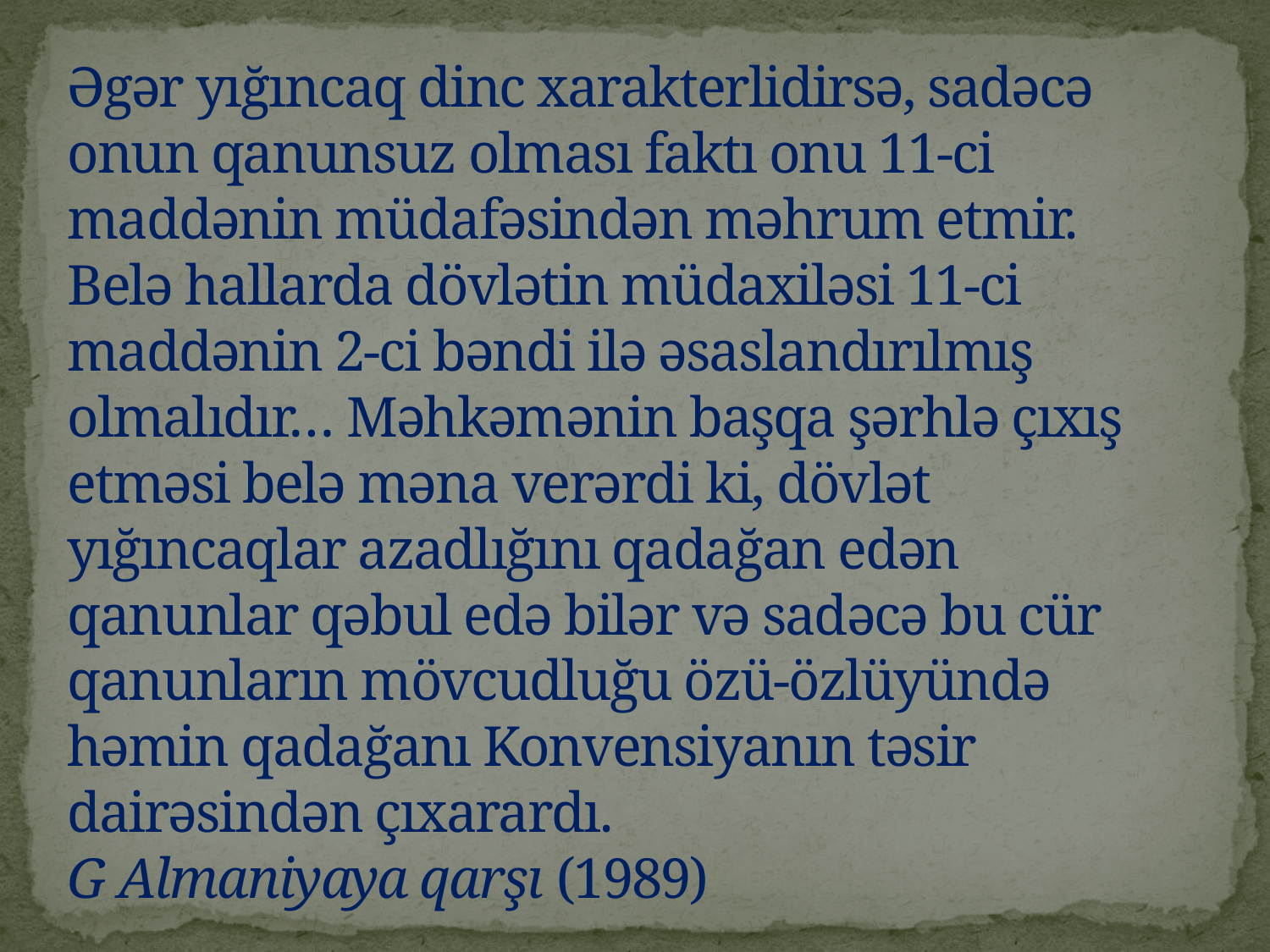

# Əgər yığıncaq dinc xarakterlidirsə, sadəcə onun qanunsuz olması faktı onu 11-ci maddənin müdafəsindən məhrum etmir. Belə hallarda dövlətin müdaxiləsi 11-ci maddənin 2-ci bəndi ilə əsaslandırılmış olmalıdır… Məhkəmənin başqa şərhlə çıxış etməsi belə məna verərdi ki, dövlət yığıncaqlar azadlığını qadağan edən qanunlar qəbul edə bilər və sadəcə bu cür qanunların mövcudluğu özü-özlüyündə həmin qadağanı Konvensiyanın təsir dairəsindən çıxarardı. G Almaniyaya qarşı (1989)